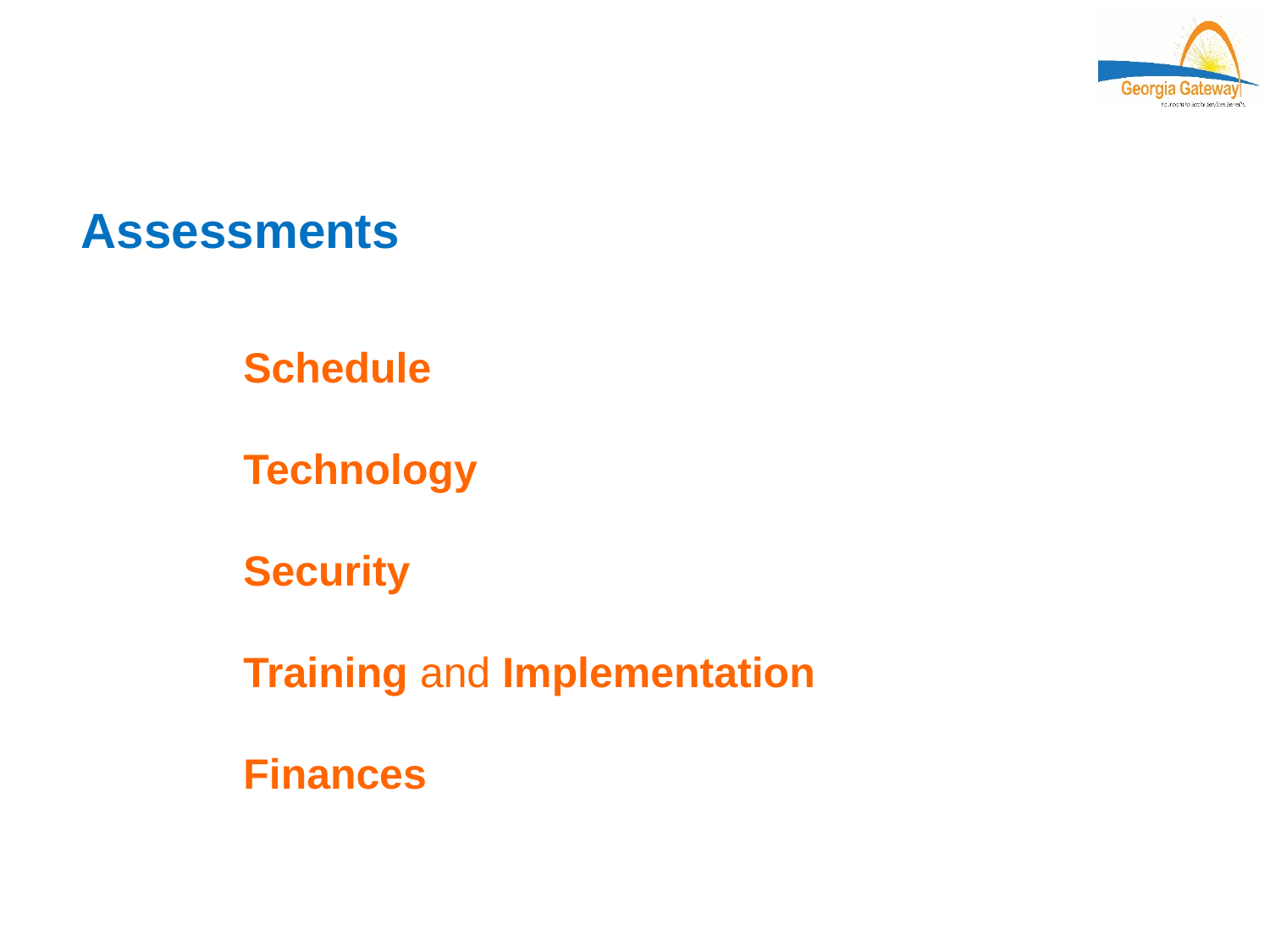

# Assessments
Schedule

Technology

Security

Training and Implementation

Finances